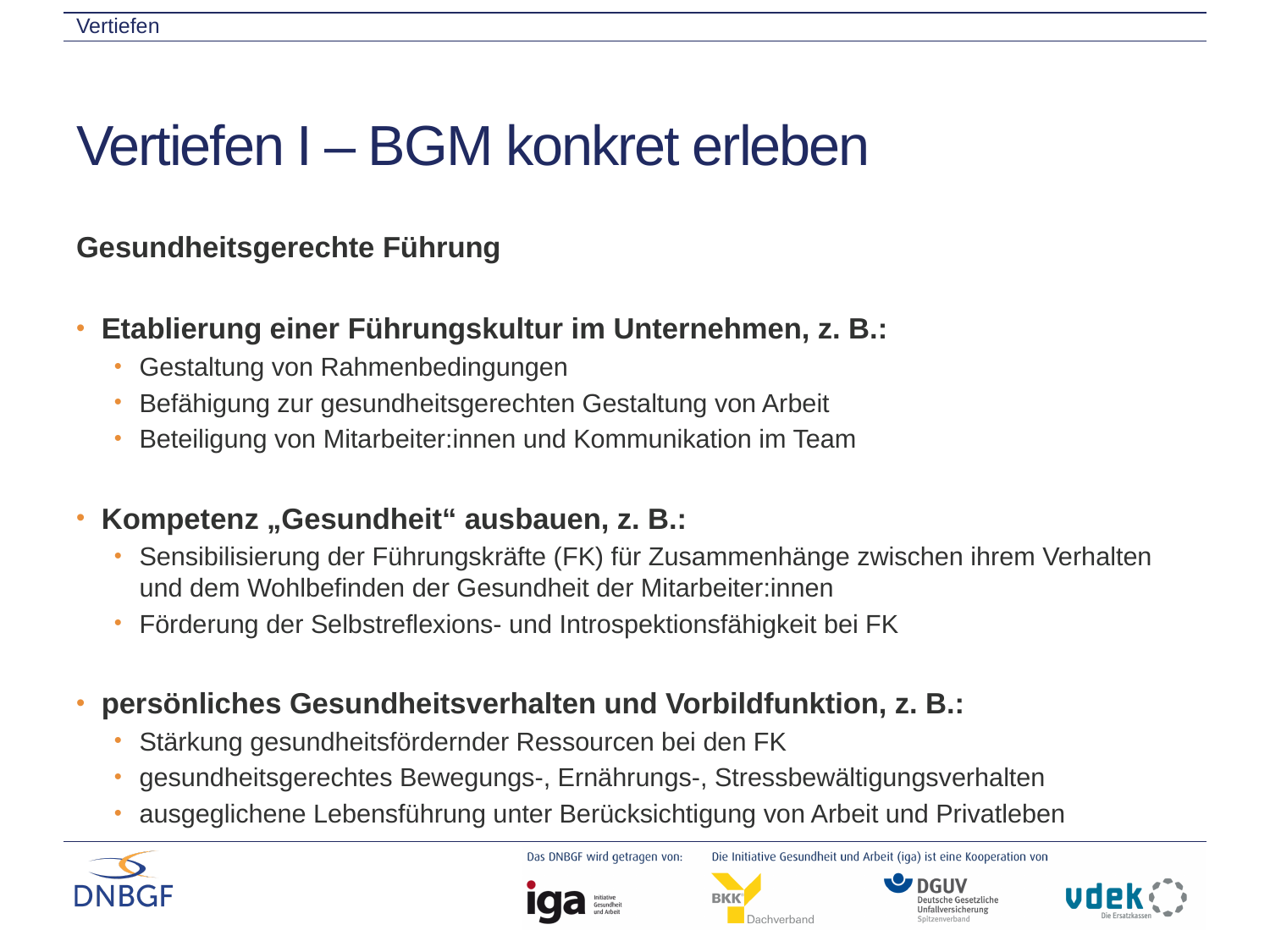

Vertiefen

# Vertiefen I – BGM konkret erleben
Gesundheitsgerechte Führung

Etablierung einer Führungskultur im Unternehmen, z. B.:
Gestaltung von Rahmenbedingungen
Befähigung zur gesundheitsgerechten Gestaltung von Arbeit
Beteiligung von Mitarbeiter:innen und Kommunikation im Team

Kompetenz „Gesundheit“ ausbauen, z. B.:
Sensibilisierung der Führungskräfte (FK) für Zusammenhänge zwischen ihrem Verhalten und dem Wohlbefinden der Gesundheit der Mitarbeiter:innen
Förderung der Selbstreflexions- und Introspektionsfähigkeit bei FK

persönliches Gesundheitsverhalten und Vorbildfunktion, z. B.:
Stärkung gesundheitsfördernder Ressourcen bei den FK
gesundheitsgerechtes Bewegungs-, Ernährungs-, Stressbewältigungsverhalten
ausgeglichene Lebensführung unter Berücksichtigung von Arbeit und Privatleben